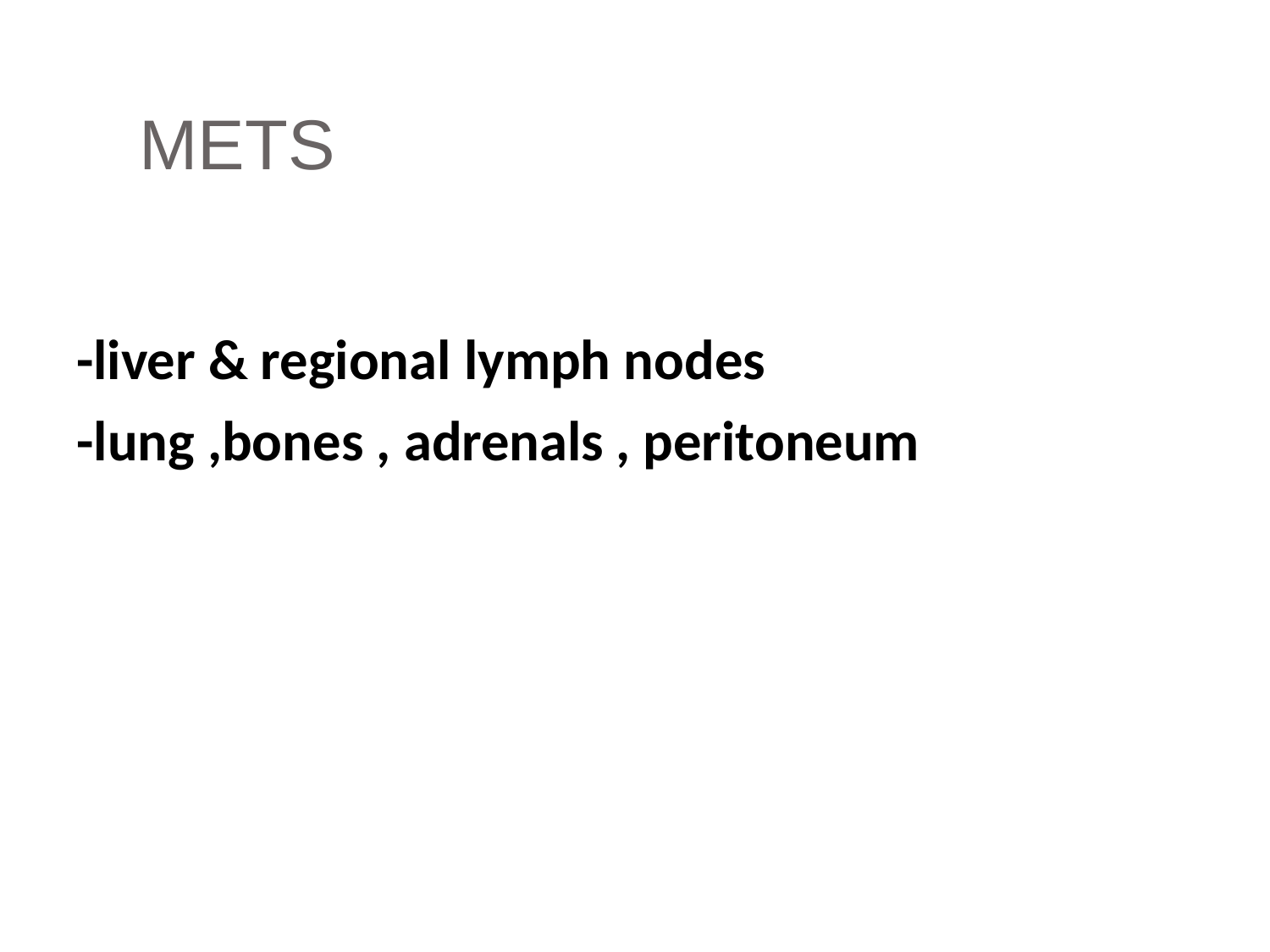

# METS
-liver & regional lymph nodes
-lung ,bones , adrenals , peritoneum